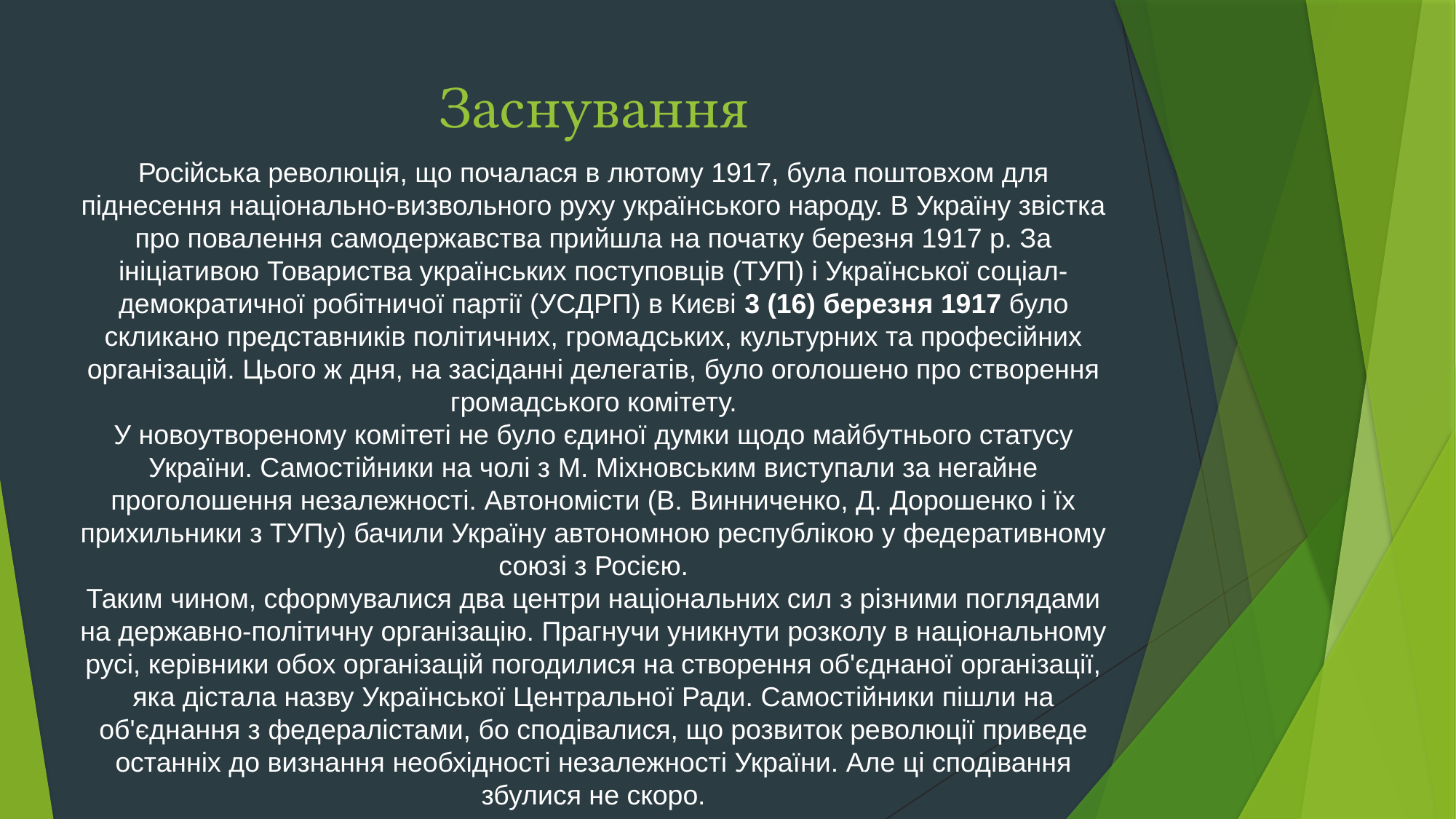

Заснування
Російська революція, що почалася в лютому 1917, була поштовхом для піднесення національно-визвольного руху українського народу. В Україну звістка про повалення самодержавства прийшла на початку березня 1917 р. За ініціативою Товариства українських поступовців (ТУП) і Української соціал-демократичної робітничої партії (УСДРП) в Києві 3 (16) березня 1917 було скликано представників політичних, громадських, культурних та професійних організацій. Цього ж дня, на засіданні делегатів, було оголошено про створення громадського комітету.
У новоутвореному комітеті не було єдиної думки щодо майбутнього статусу України. Самостійники на чолі з М. Міхновським виступали за негайне проголошення незалежності. Автономісти (В. Винниченко, Д. Дорошенко і їх прихильники з ТУПу) бачили Україну автономною республікою у федеративному союзі з Росією.
Таким чином, сформувалися два центри національних сил з різними поглядами на державно-політичну організацію. Прагнучи уникнути розколу в національному русі, керівники обох організацій погодилися на створення об'єднаної організації, яка дістала назву Української Центральної Ради. Самостійники пішли на об'єднання з федералістами, бо сподівалися, що розвиток революції приведе останніх до визнання необхідності незалежності України. Але ці сподівання збулися не скоро.